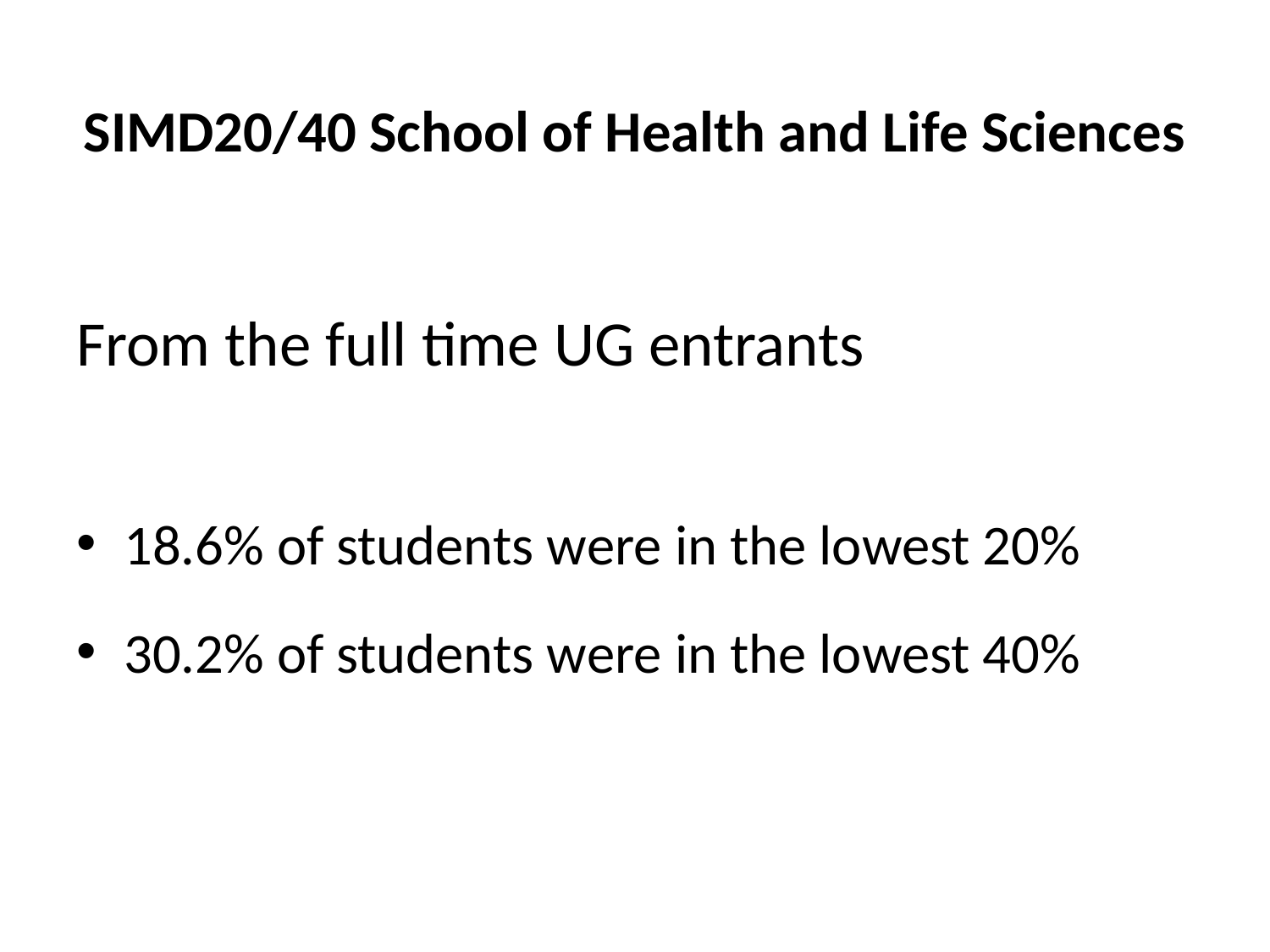

# SIMD20/40 School of Health and Life Sciences
From the full time UG entrants

18.6% of students were in the lowest 20%
30.2% of students were in the lowest 40%